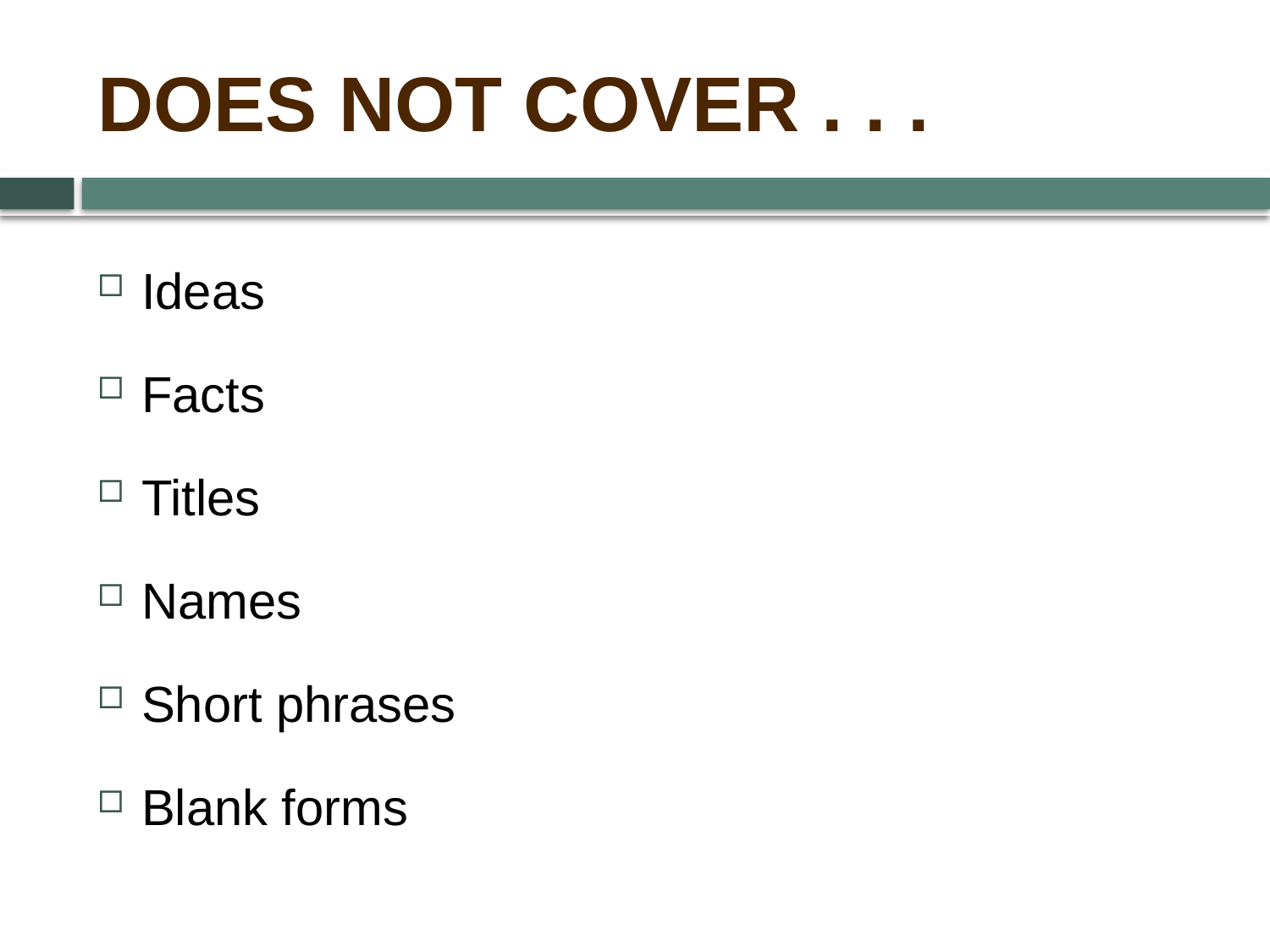

# Does not cover . . .
Ideas
Facts
Titles
Names
Short phrases
Blank forms